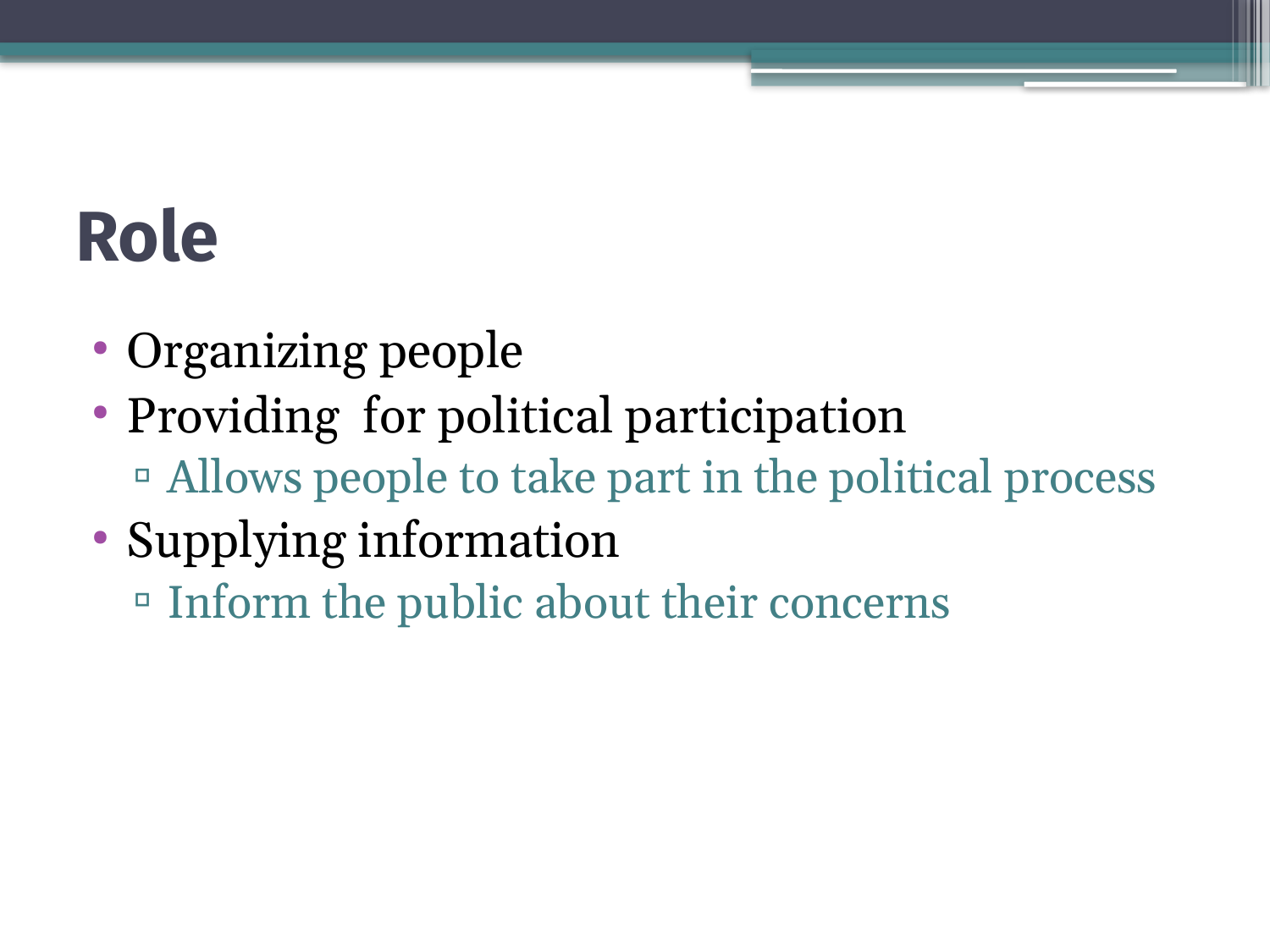

# Role
Organizing people
Providing  for political participation
Allows people to take part in the political process
Supplying information
Inform the public about their concerns